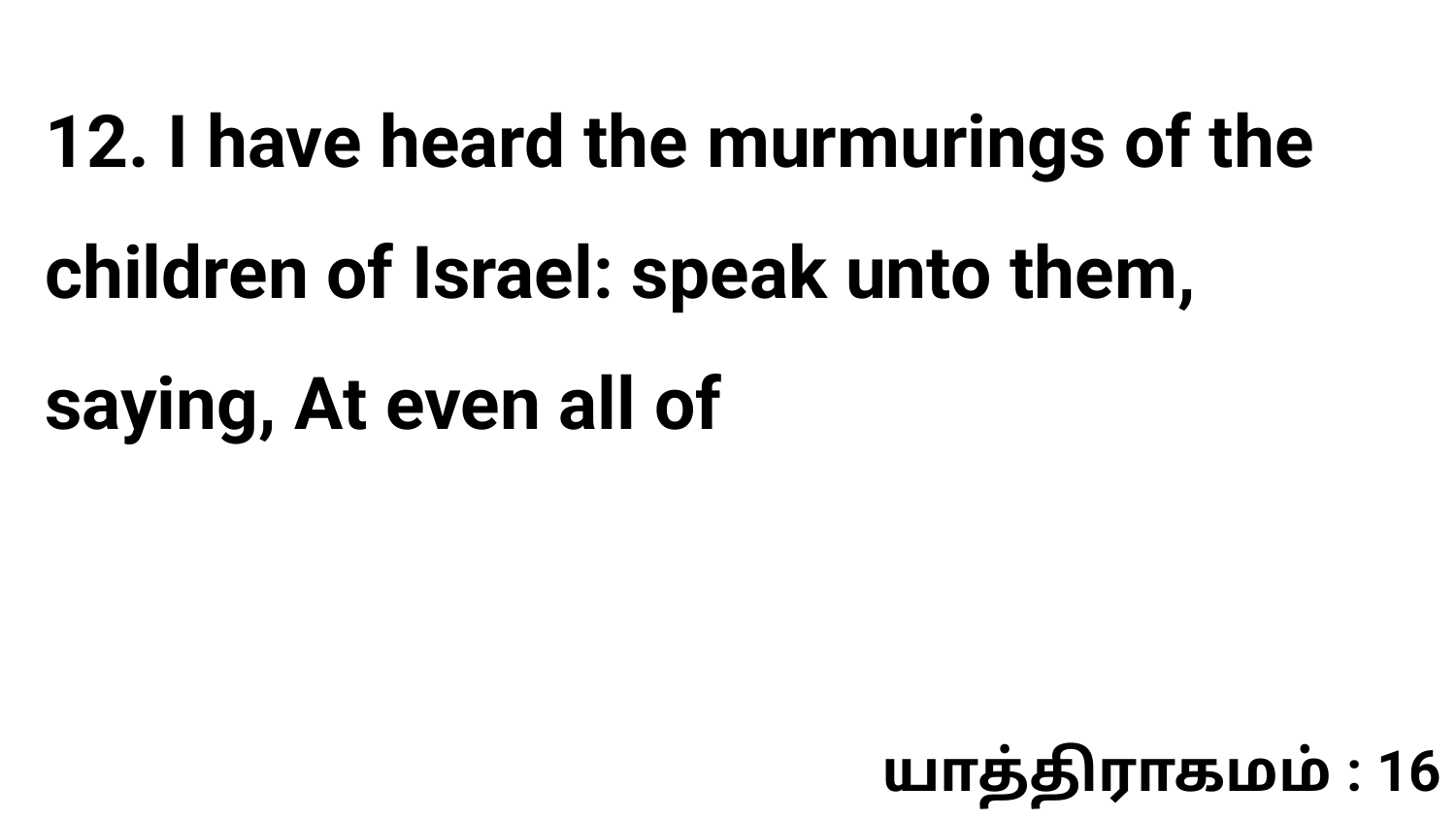

12. I have heard the murmurings of the children of Israel: speak unto them, saying, At even all of
யாத்திராகமம் : 16